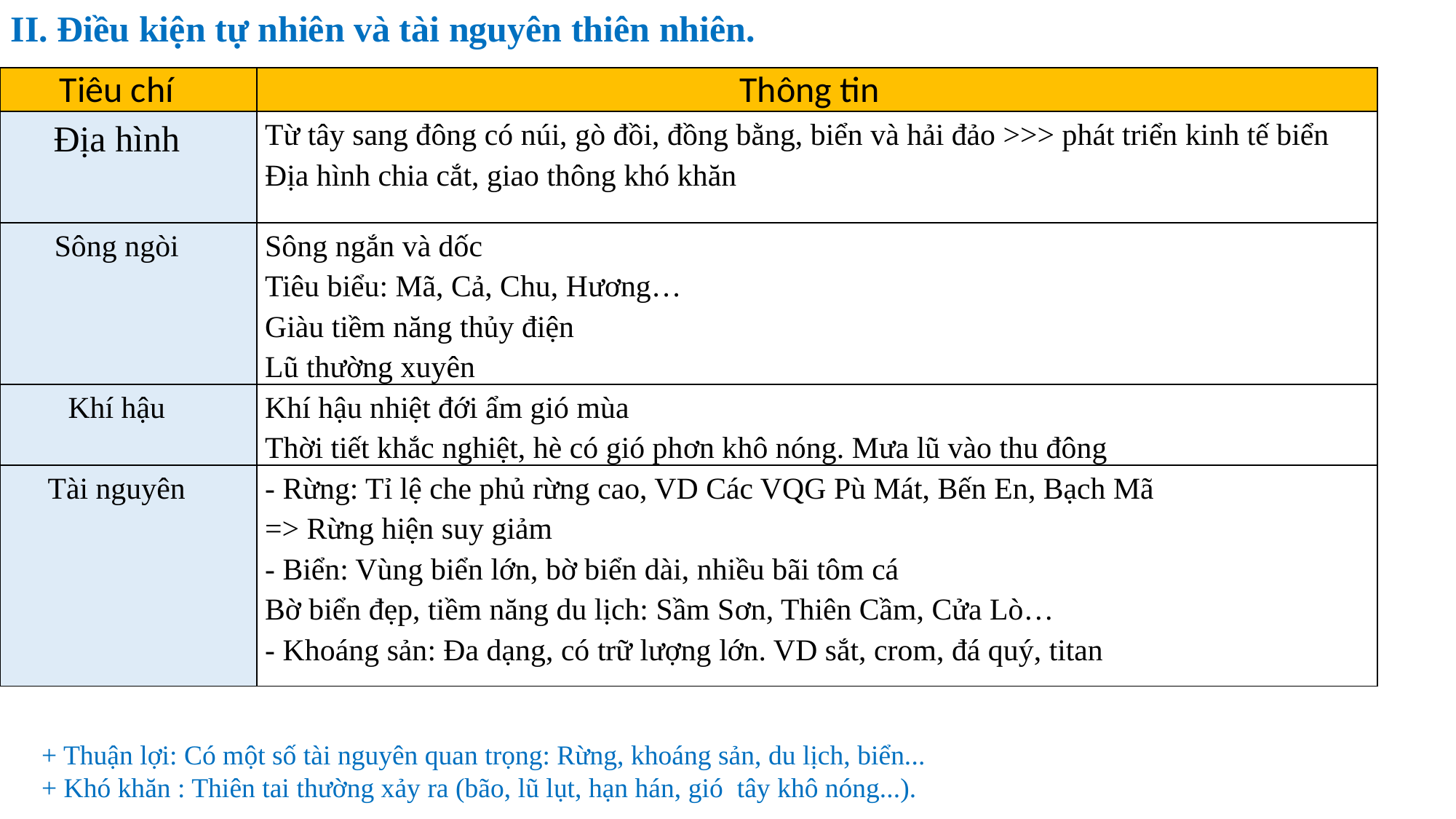

II. Điều kiện tự nhiên và tài nguyên thiên nhiên.
| Tiêu chí | Thông tin |
| --- | --- |
| Địa hình | Từ tây sang đông có núi, gò đồi, đồng bằng, biển và hải đảo >>> phát triển kinh tế biển Địa hình chia cắt, giao thông khó khăn |
| Sông ngòi | Sông ngắn và dốc Tiêu biểu: Mã, Cả, Chu, Hương… Giàu tiềm năng thủy điện Lũ thường xuyên |
| Khí hậu | Khí hậu nhiệt đới ẩm gió mùa Thời tiết khắc nghiệt, hè có gió phơn khô nóng. Mưa lũ vào thu đông |
| Tài nguyên | - Rừng: Tỉ lệ che phủ rừng cao, VD Các VQG Pù Mát, Bến En, Bạch Mã => Rừng hiện suy giảm - Biển: Vùng biển lớn, bờ biển dài, nhiều bãi tôm cá Bờ biển đẹp, tiềm năng du lịch: Sầm Sơn, Thiên Cầm, Cửa Lò… - Khoáng sản: Đa dạng, có trữ lượng lớn. VD sắt, crom, đá quý, titan |
+ Thuận lợi: Có một số tài nguyên quan trọng: Rừng, khoáng sản, du lịch, biển...
+ Khó khăn : Thiên tai thường xảy ra (bão, lũ lụt, hạn hán, gió  tây khô nóng...).